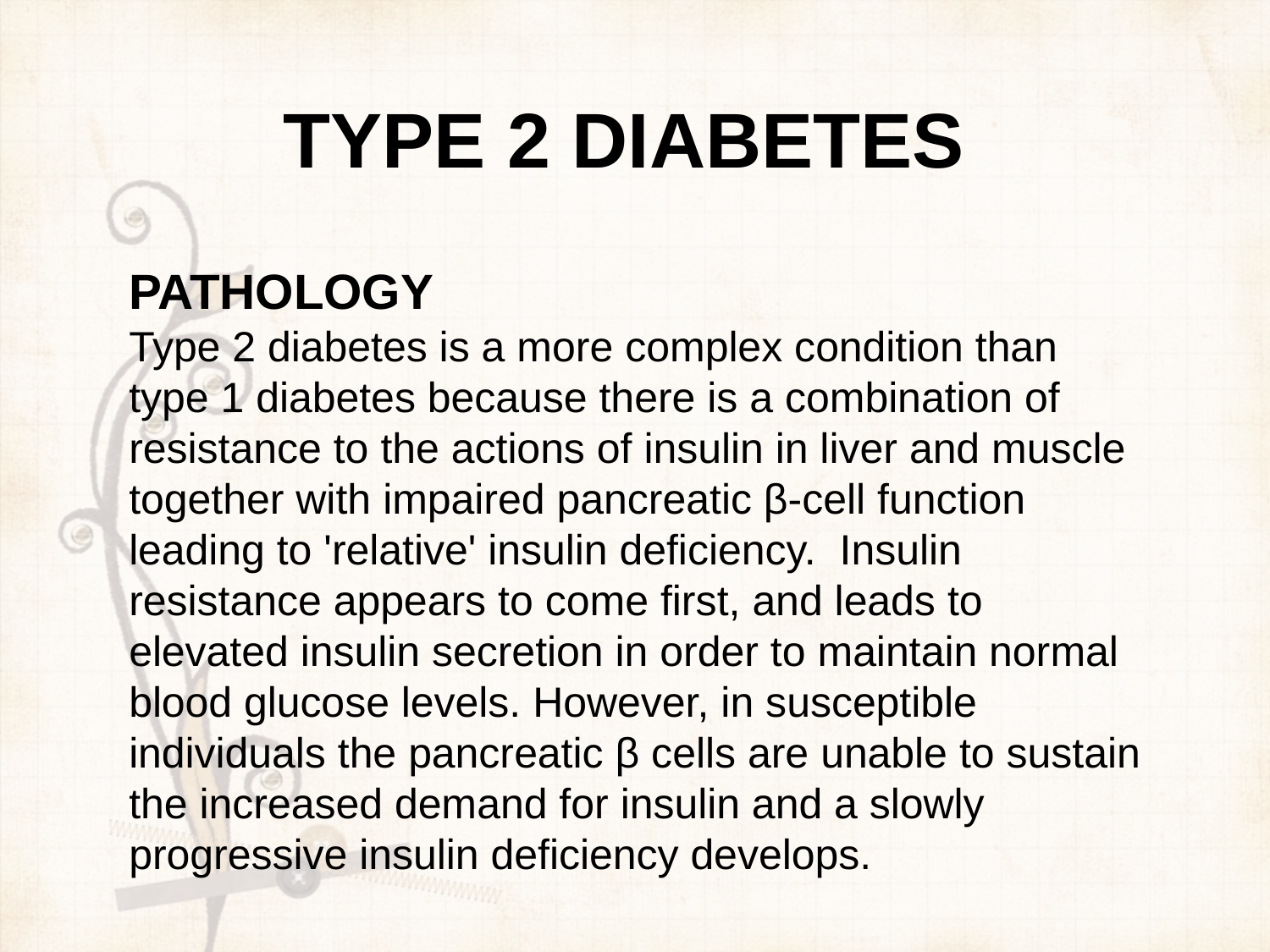

TYPE 2 DIABETES

PATHOLOGY
Type 2 diabetes is a more complex condition than type 1 diabetes because there is a combination of resistance to the actions of insulin in liver and muscle together with impaired pancreatic β-cell function leading to 'relative' insulin deficiency.  Insulin resistance appears to come first, and leads to elevated insulin secretion in order to maintain normal blood glucose levels. However, in susceptible individuals the pancreatic β cells are unable to sustain the increased demand for insulin and a slowly progressive insulin deficiency develops.